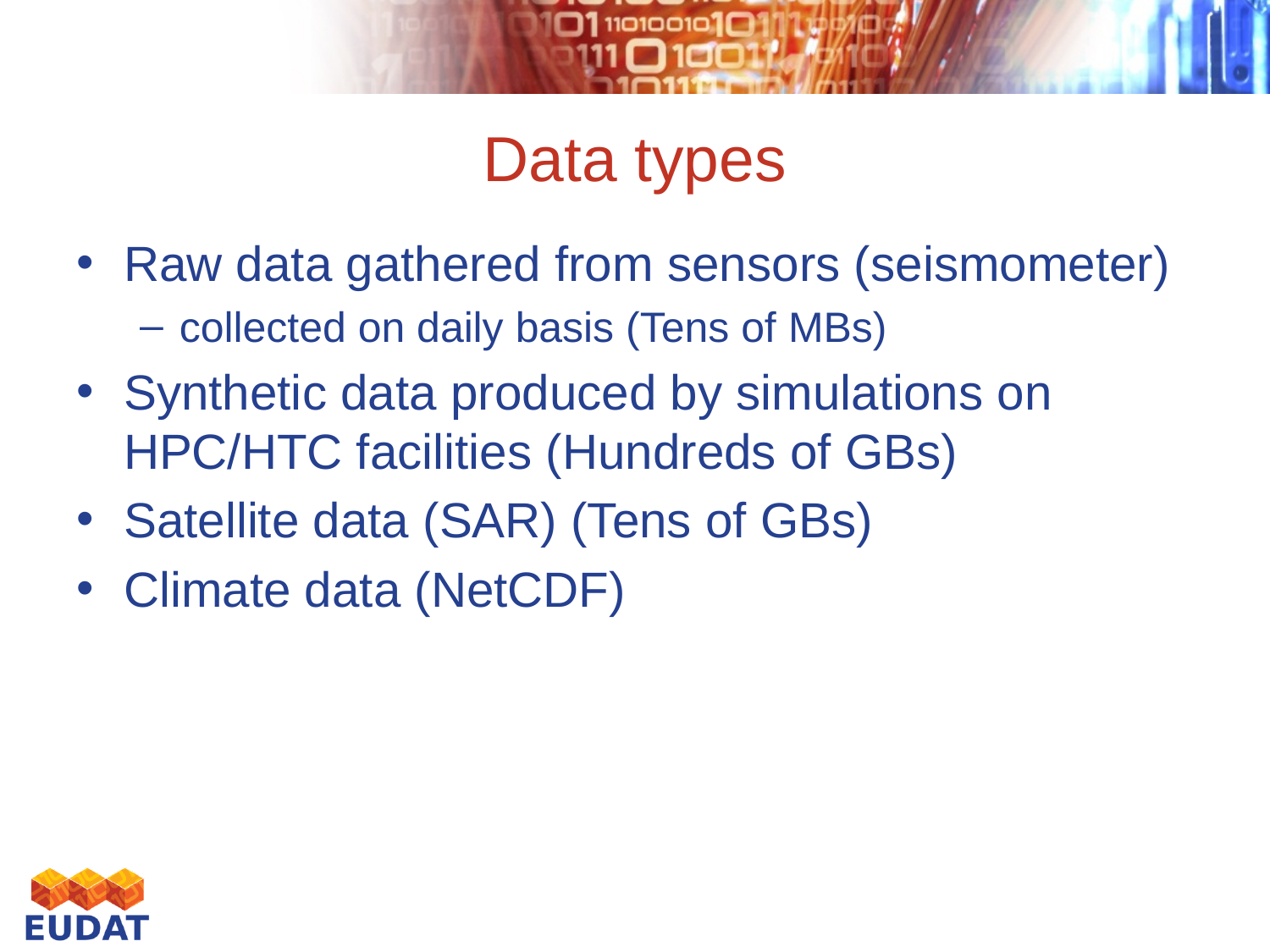

# Data types
Raw data gathered from sensors (seismometer)
collected on daily basis (Tens of MBs)
Synthetic data produced by simulations on HPC/HTC facilities (Hundreds of GBs)
Satellite data (SAR) (Tens of GBs)
Climate data (NetCDF)